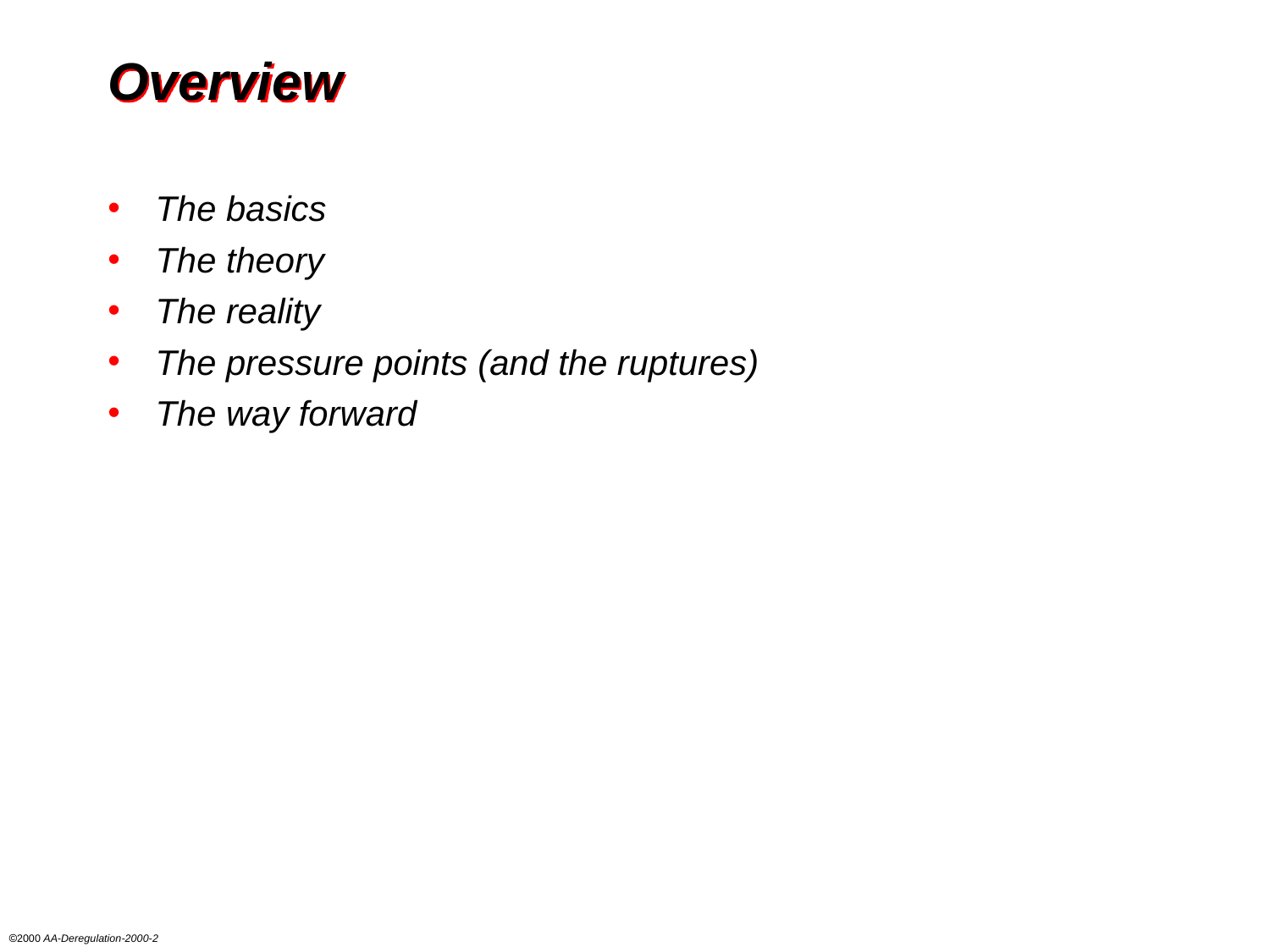

# Overview
The basics
The theory
The reality
The pressure points (and the ruptures)
The way forward